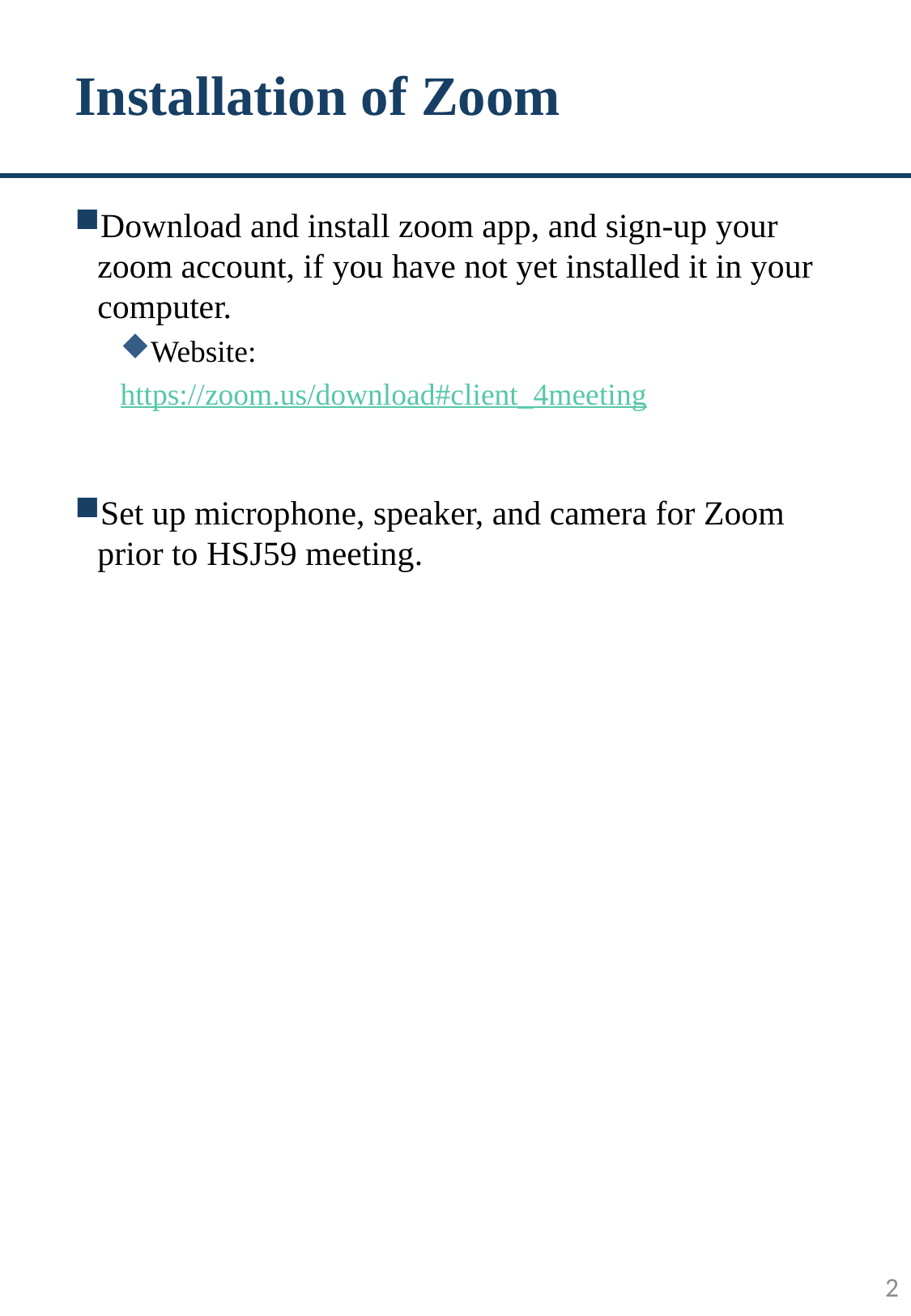

# Installation of Zoom
Download and install zoom app, and sign-up your zoom account, if you have not yet installed it in your computer.
Website:
https://zoom.us/download#client_4meeting

Set up microphone, speaker, and camera for Zoom prior to HSJ59 meeting.
2